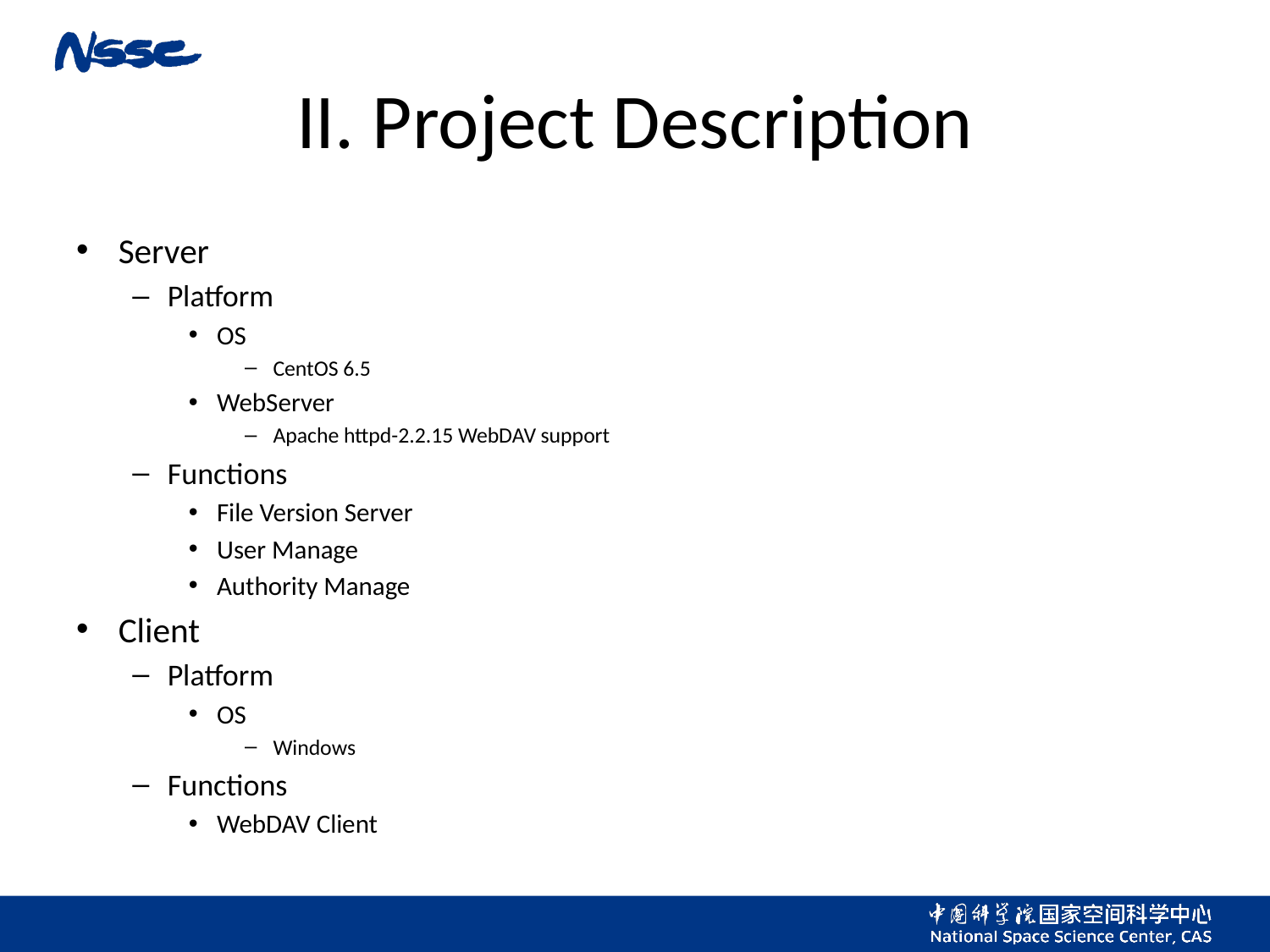

# II. Project Description
Server
Platform
OS
CentOS 6.5
WebServer
Apache httpd-2.2.15 WebDAV support
Functions
File Version Server
User Manage
Authority Manage
Client
Platform
OS
Windows
Functions
WebDAV Client